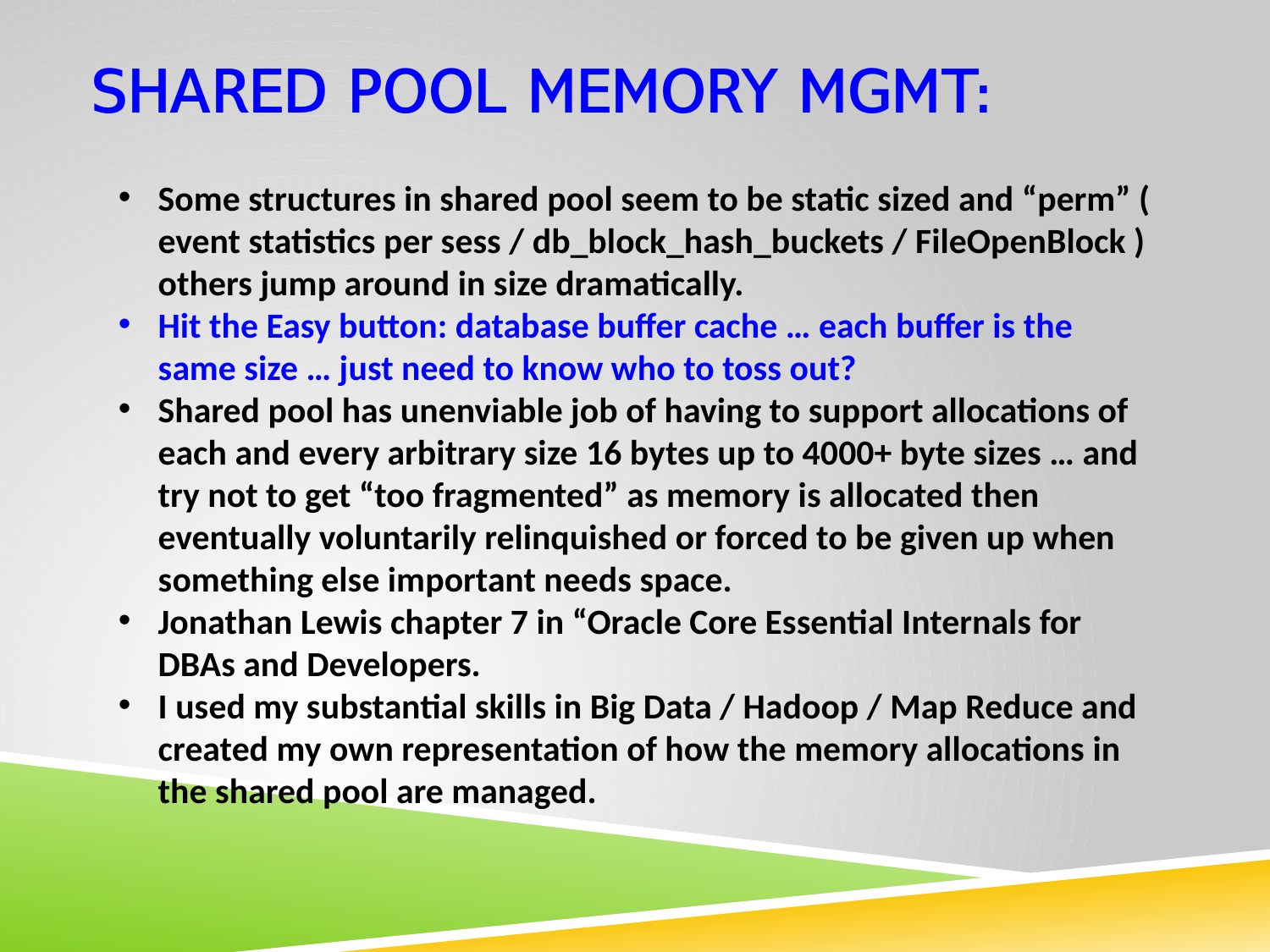

# SHARED POOL MEMORY MGMT:
Some structures in shared pool seem to be static sized and “perm” ( event statistics per sess / db_block_hash_buckets / FileOpenBlock ) others jump around in size dramatically.
Hit the Easy button: database buffer cache … each buffer is the same size … just need to know who to toss out?
Shared pool has unenviable job of having to support allocations of each and every arbitrary size 16 bytes up to 4000+ byte sizes … and try not to get “too fragmented” as memory is allocated then eventually voluntarily relinquished or forced to be given up when something else important needs space.
Jonathan Lewis chapter 7 in “Oracle Core Essential Internals for DBAs and Developers.
I used my substantial skills in Big Data / Hadoop / Map Reduce and created my own representation of how the memory allocations in the shared pool are managed.